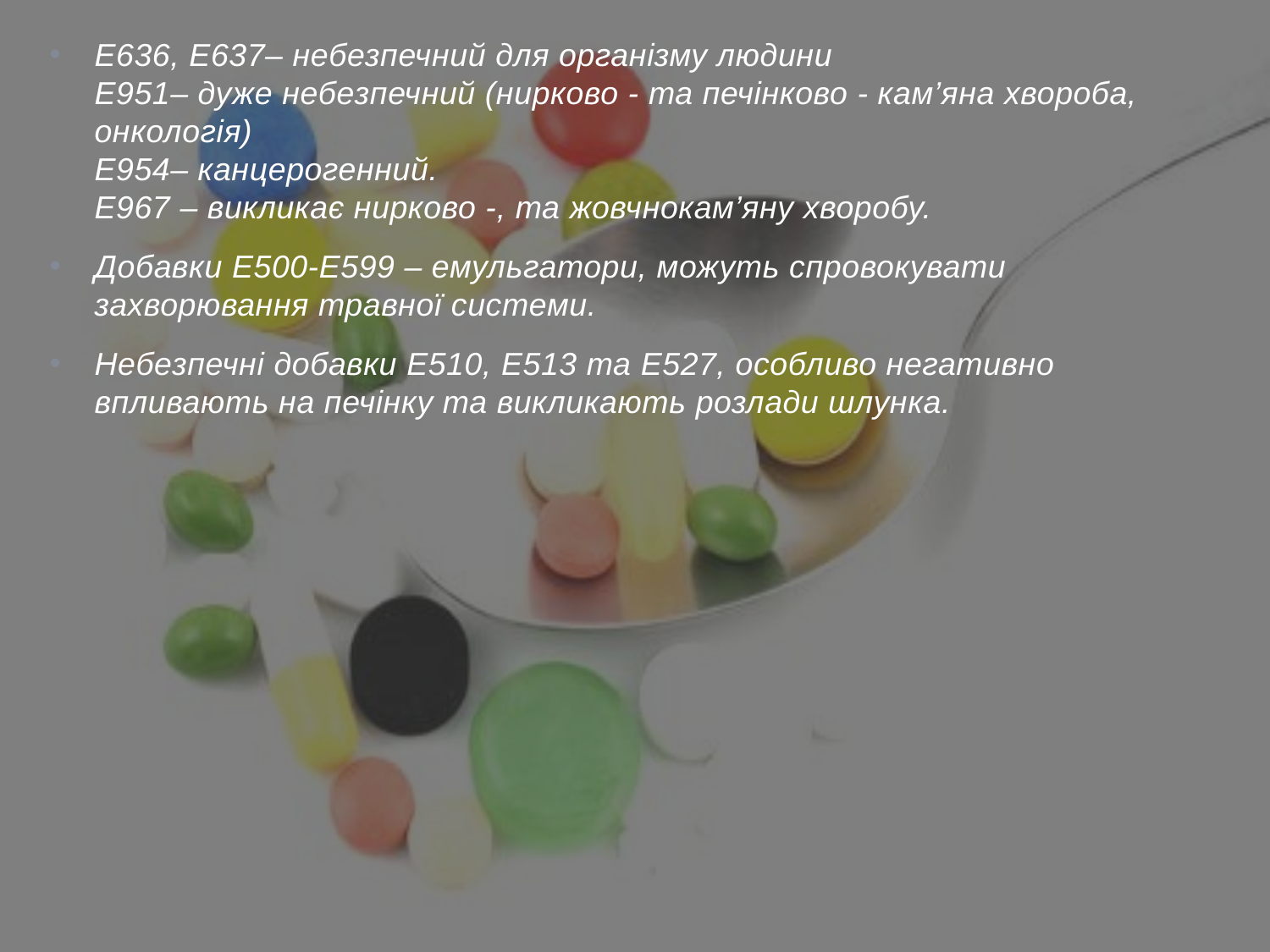

Е636, Е637– небезпечний для організму людини
Е951– дуже небезпечний (нирково - та печінково - кам’яна хвороба, онкологія)
Е954– канцерогенний.
Е967 – викликає нирково -, та жовчнокам’яну хворобу.
Добавки Е500-Е599 – емульгатори, можуть спровокувати захворювання травної системи.
Небезпечні добавки Е510, Е513 та Е527, особливо негативно впливають на печінку та викликають розлади шлунка.